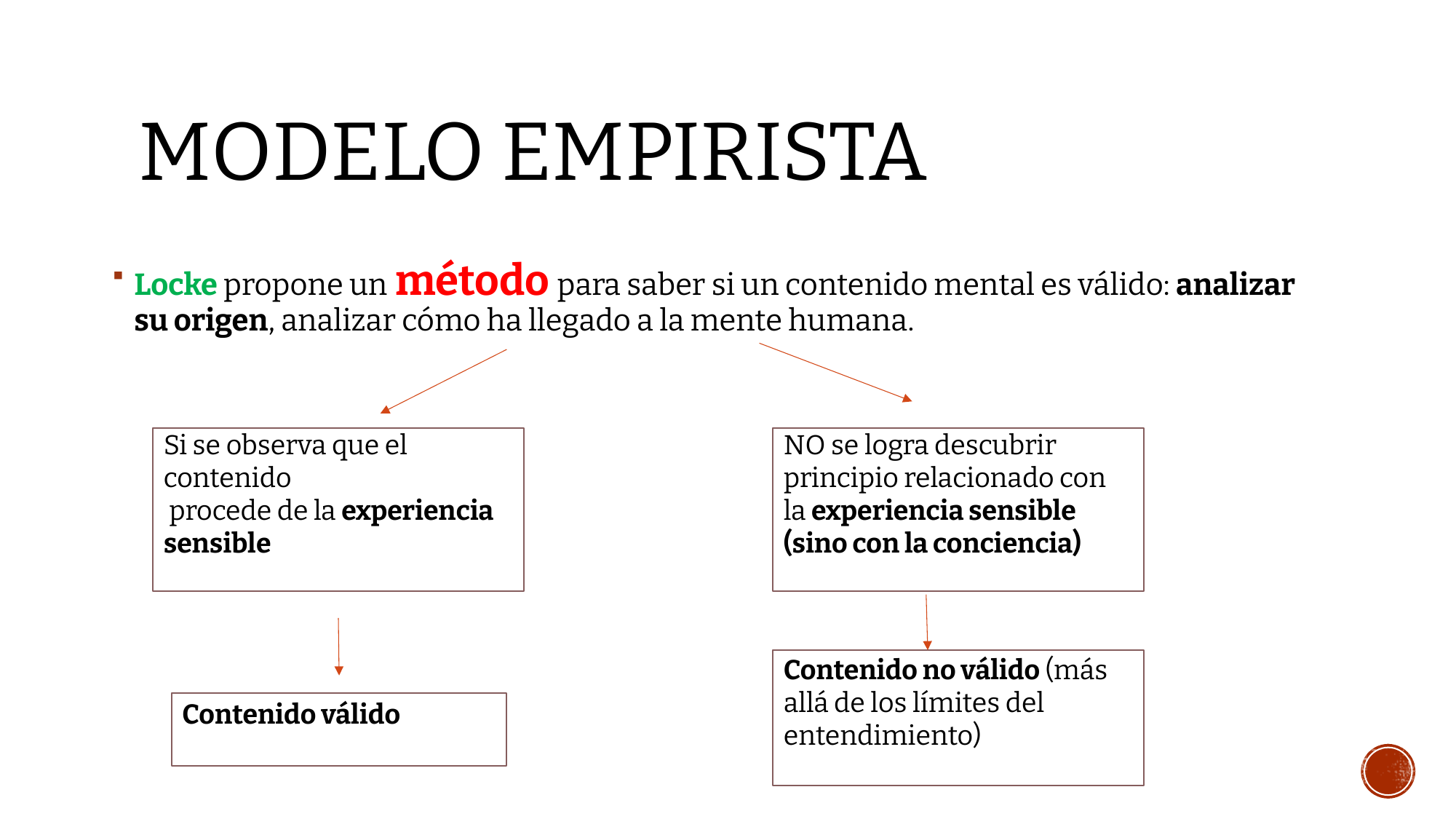

# modelo empirista
Locke propone un método para saber si un contenido mental es válido: analizar su origen, analizar cómo ha llegado a la mente humana.
Si se observa que el contenido
 procede de la experiencia sensible

NO se logra descubrir principio relacionado con la experiencia sensible (sino con la conciencia)

Contenido no válido (más allá de los límites del entendimiento)

Contenido válido